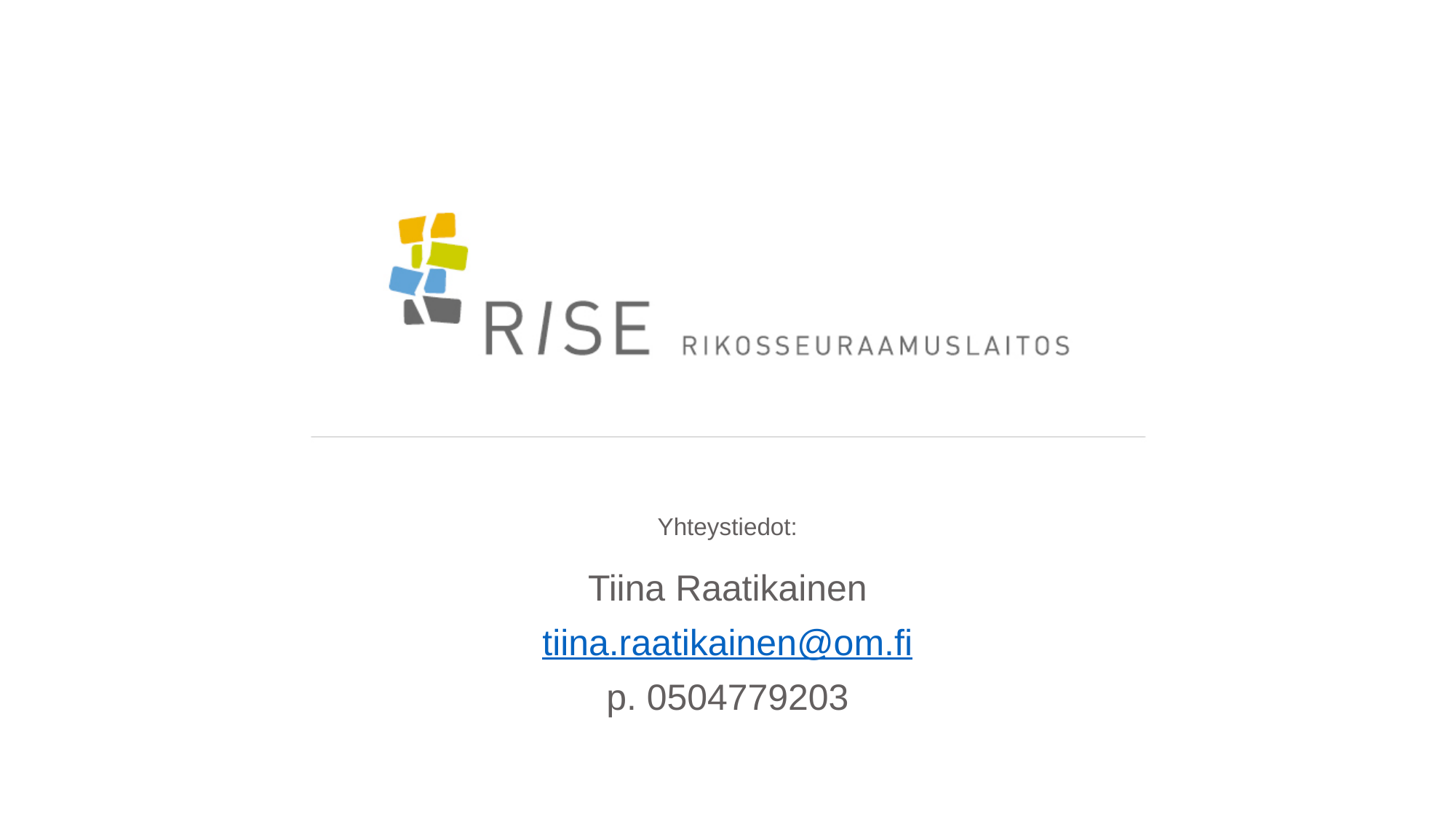

# Rikosseuraamuslaitos yhteystiedot
Tiina Raatikainen
tiina.raatikainen@om.fi
p. 0504779203